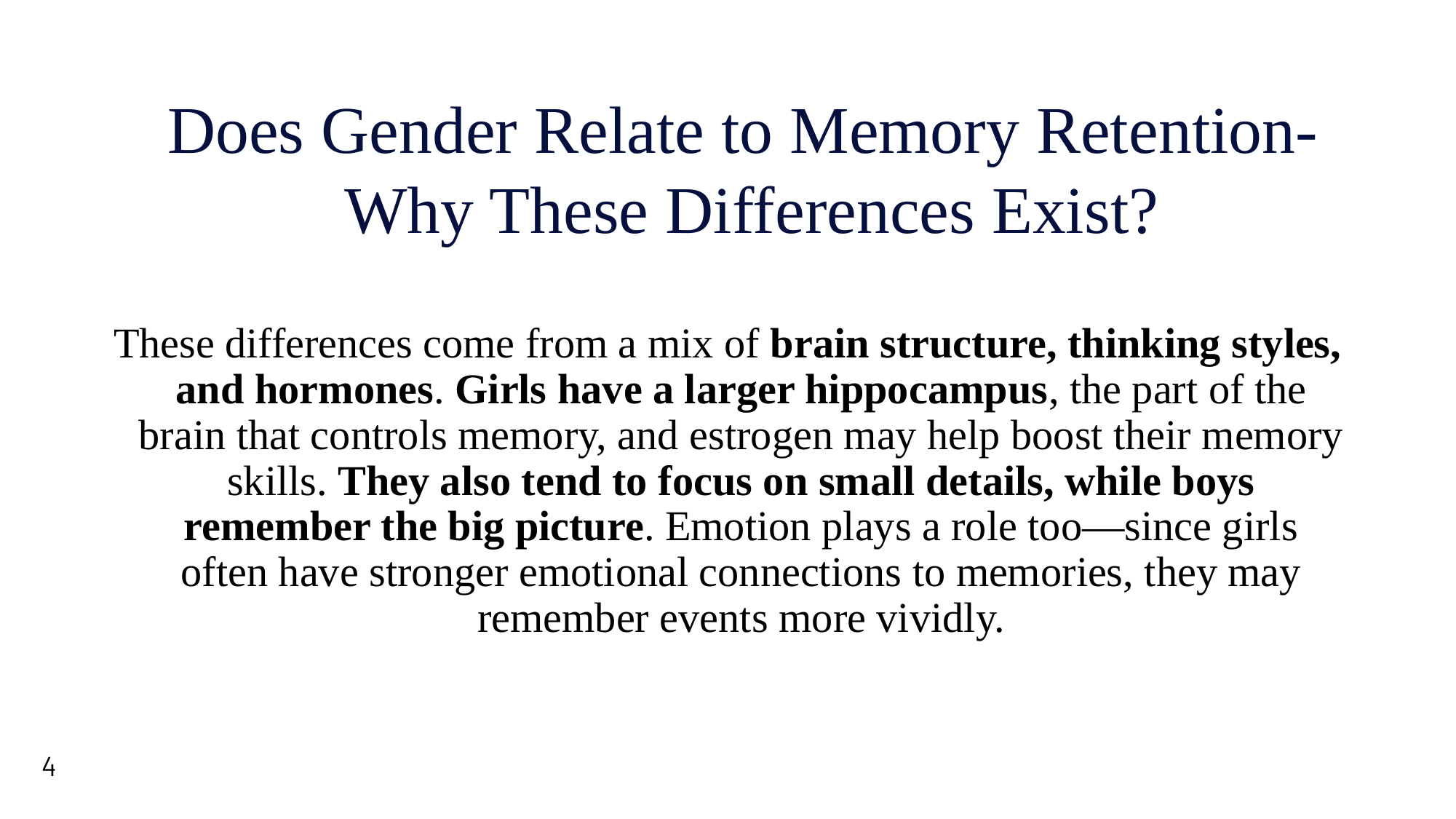

Does Gender Relate to Memory Retention-  Why These Differences Exist?
These differences come from a mix of brain structure, thinking styles, and hormones. Girls have a larger hippocampus, the part of the brain that controls memory, and estrogen may help boost their memory skills. They also tend to focus on small details, while boys remember the big picture. Emotion plays a role too—since girls often have stronger emotional connections to memories, they may remember events more vividly.

4